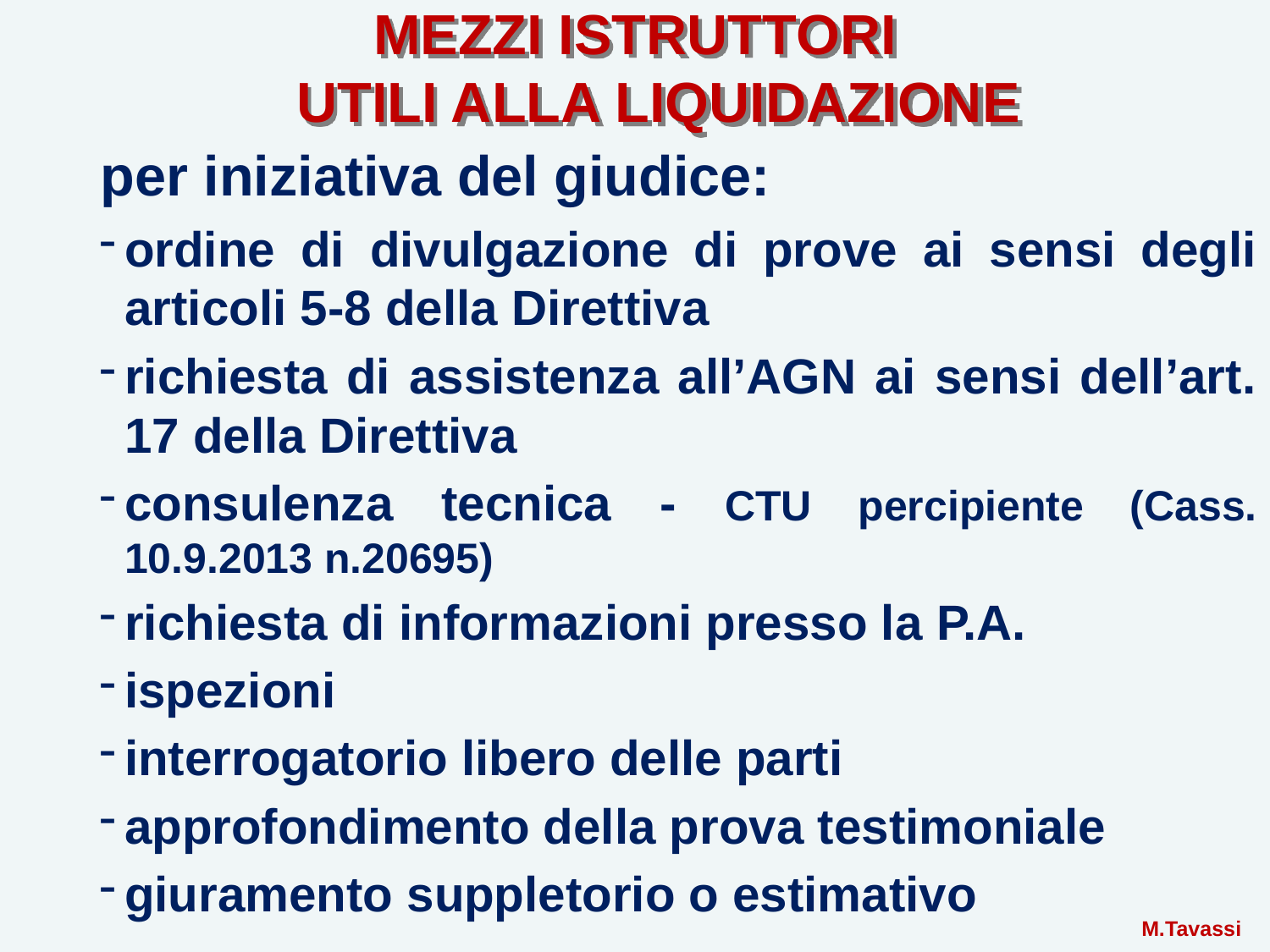

# MEZZI ISTRUTTORI UTILI ALLA LIQUIDAZIONE
     per iniziativa del giudice:
ordine di divulgazione di prove ai sensi degli articoli 5-8 della Direttiva
richiesta di assistenza all’AGN ai sensi dell’art. 17 della Direttiva
consulenza tecnica - CTU percipiente (Cass. 10.9.2013 n.20695)
richiesta di informazioni presso la P.A.
ispezioni
interrogatorio libero delle parti
approfondimento della prova testimoniale
giuramento suppletorio o estimativo
 M.Tavassi